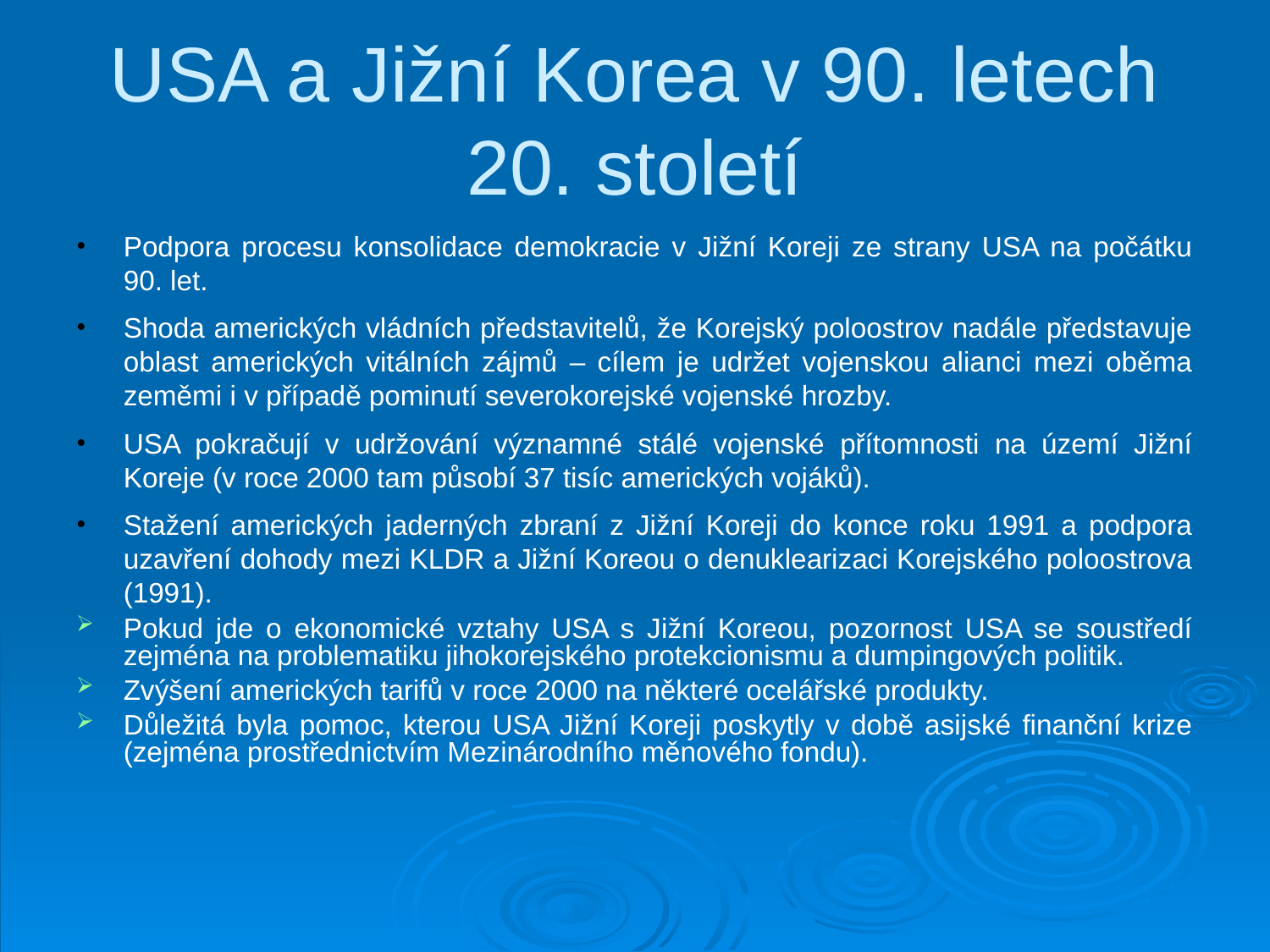

# USA a Jižní Korea v 90. letech 20. století
Podpora procesu konsolidace demokracie v Jižní Koreji ze strany USA na počátku 90. let.
Shoda amerických vládních představitelů, že Korejský poloostrov nadále představuje oblast amerických vitálních zájmů – cílem je udržet vojenskou alianci mezi oběma zeměmi i v případě pominutí severokorejské vojenské hrozby.
USA pokračují v udržování významné stálé vojenské přítomnosti na území Jižní Koreje (v roce 2000 tam působí 37 tisíc amerických vojáků).
Stažení amerických jaderných zbraní z Jižní Koreji do konce roku 1991 a podpora uzavření dohody mezi KLDR a Jižní Koreou o denuklearizaci Korejského poloostrova (1991).
Pokud jde o ekonomické vztahy USA s Jižní Koreou, pozornost USA se soustředí zejména na problematiku jihokorejského protekcionismu a dumpingových politik.
Zvýšení amerických tarifů v roce 2000 na některé ocelářské produkty.
Důležitá byla pomoc, kterou USA Jižní Koreji poskytly v době asijské finanční krize (zejména prostřednictvím Mezinárodního měnového fondu).